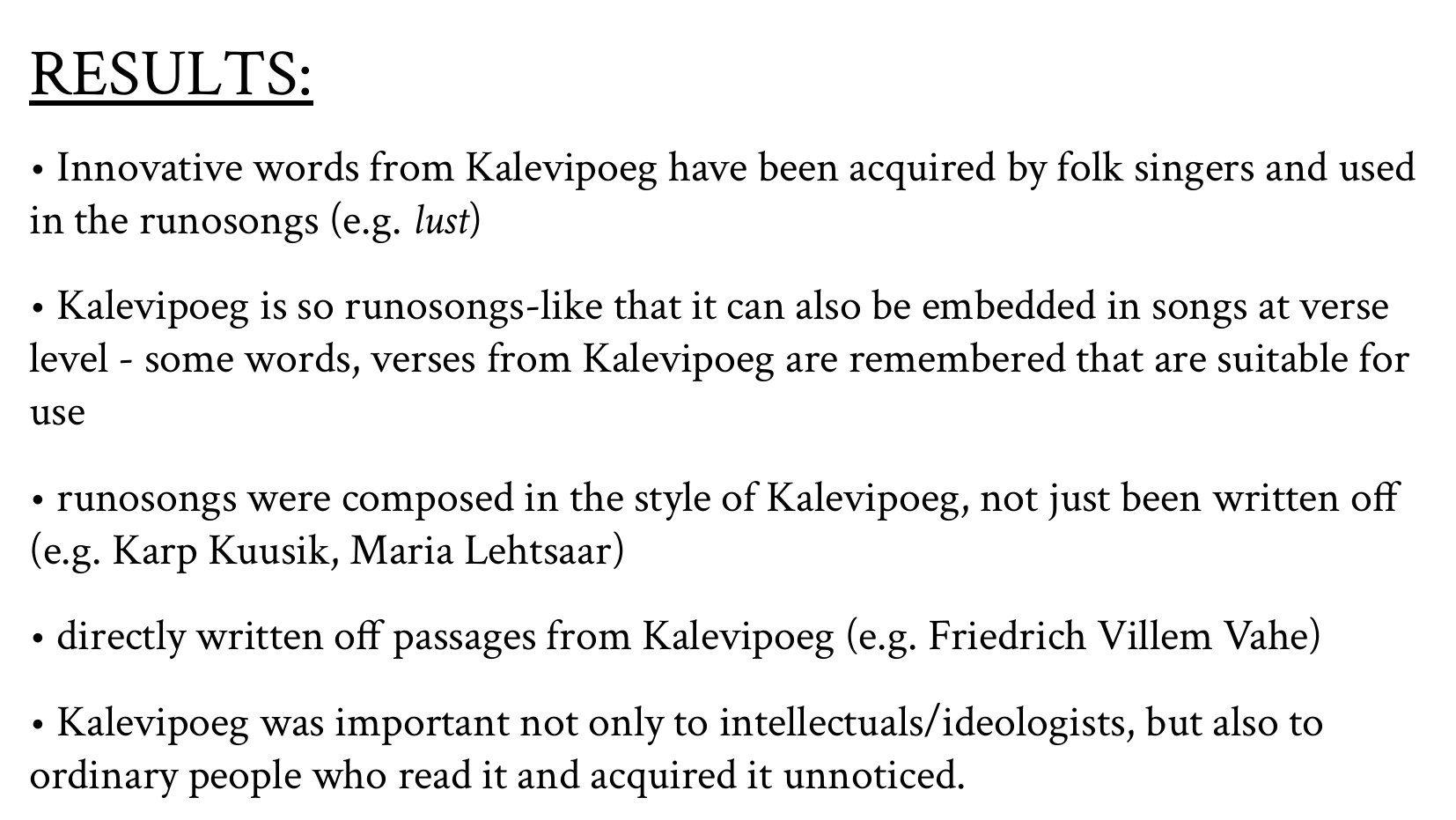

Results:
• Innovative words from Kalevipoeg have been acquired by folk singers and used in the runosongs (e.g. lust)
• Kalevipoeg is so runosongs-like that it can also be embedded in songs at verse level - some words, verses from Kalevipoeg are remembered that are suitable for use
• runosongs were composed in the style of Kalevipoeg, not just been written off (e.g. Karp Kuusik, Maria Lehtsaar)
• directly written off passages from Kalevipoeg (e.g. Friedrich Villem Vahe)
• Kalevipoeg was important not only to intellectuals/ideologists, but also to ordinary people who read it and acquired it unnoticed.